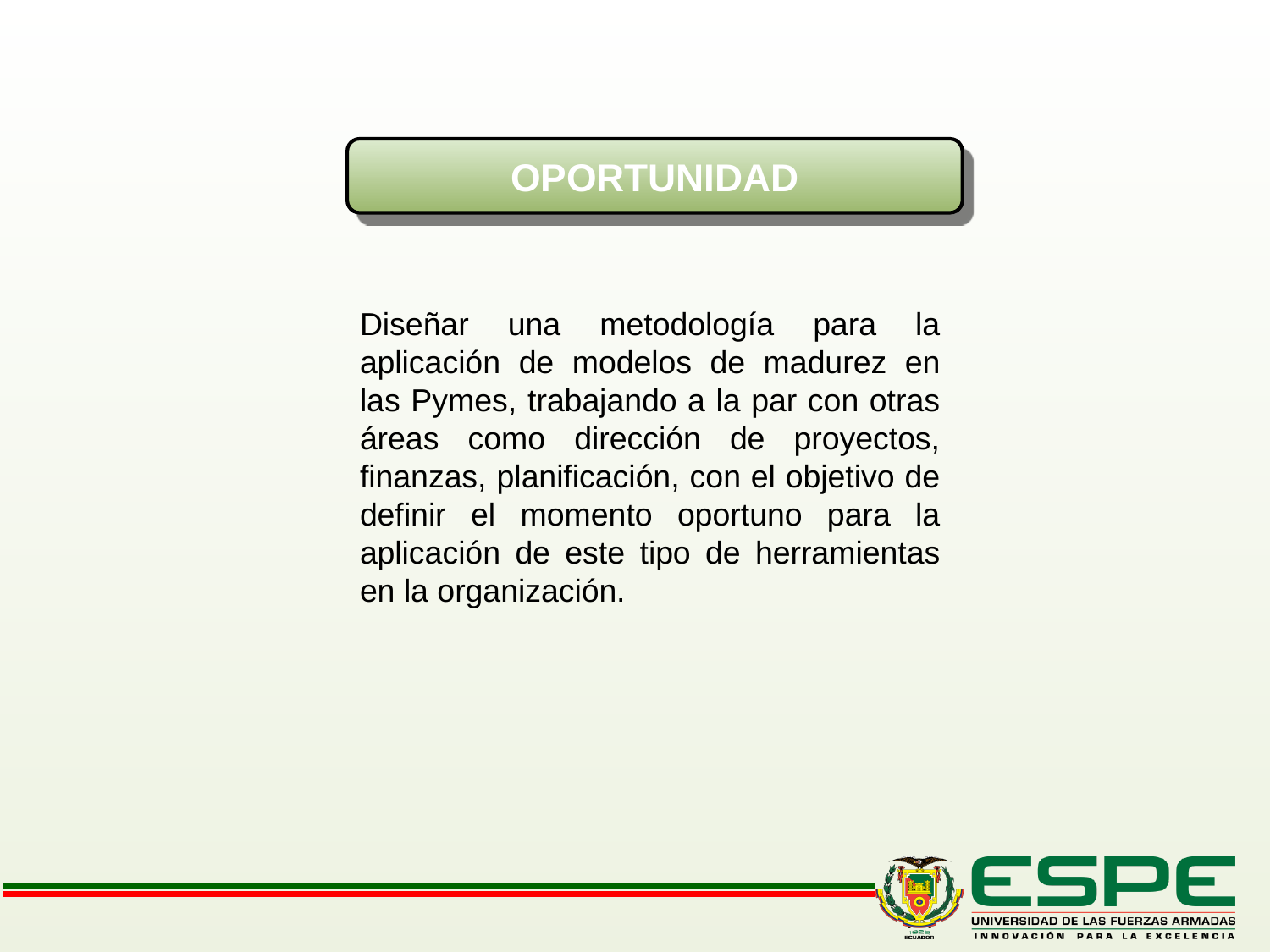

OPORTUNIDAD
Diseñar una metodología para la aplicación de modelos de madurez en las Pymes, trabajando a la par con otras áreas como dirección de proyectos, finanzas, planificación, con el objetivo de definir el momento oportuno para la aplicación de este tipo de herramientas en la organización.